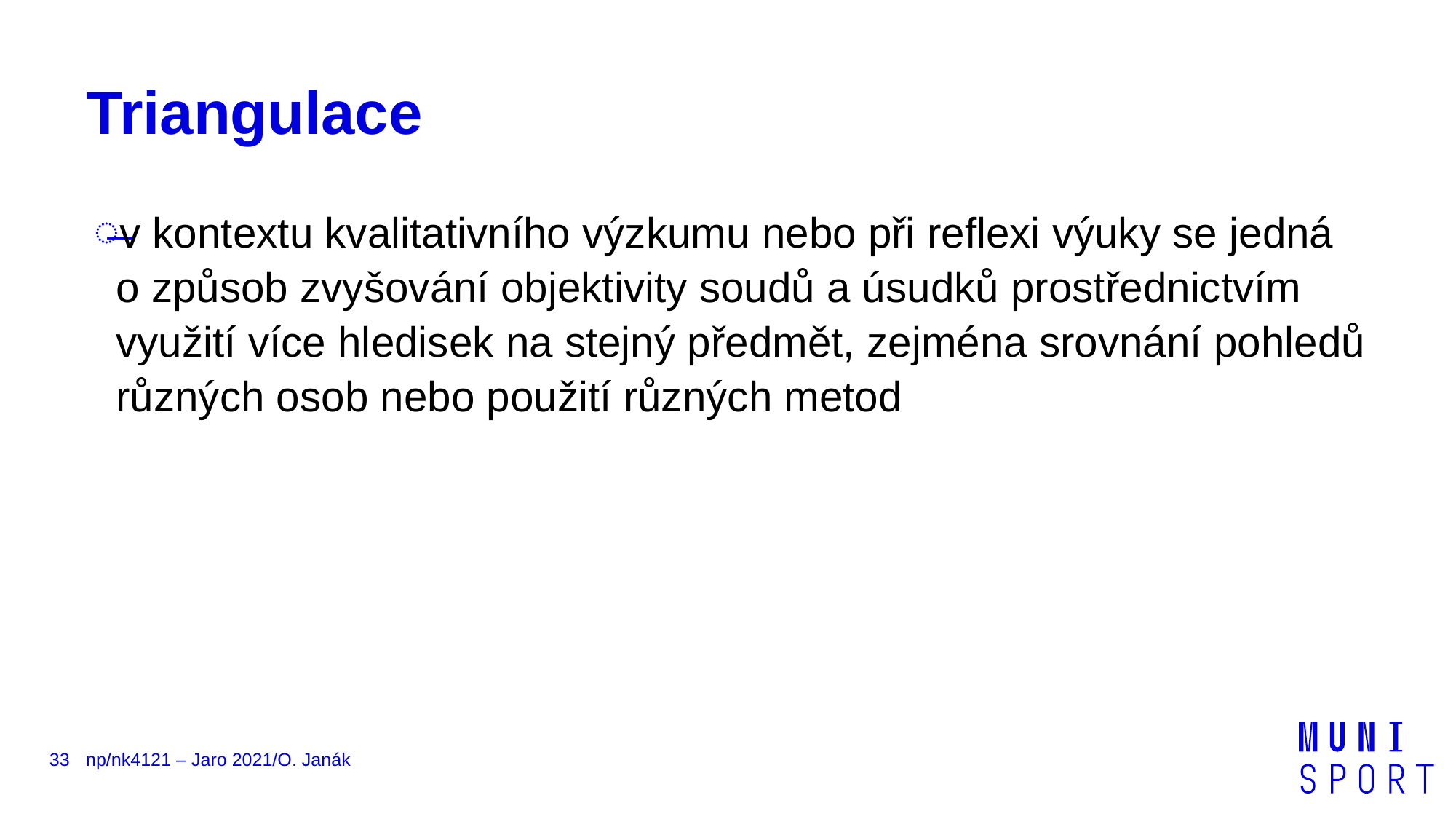

# Triangulace
v kontextu kvalitativního výzkumu nebo při reflexi výuky se jedná o způsob zvyšování objektivity soudů a úsudků prostřednictvím využití více hledisek na stejný předmět, zejména srovnání pohledů různých osob nebo použití různých metod
33
np/nk4121 – Jaro 2021/O. Janák